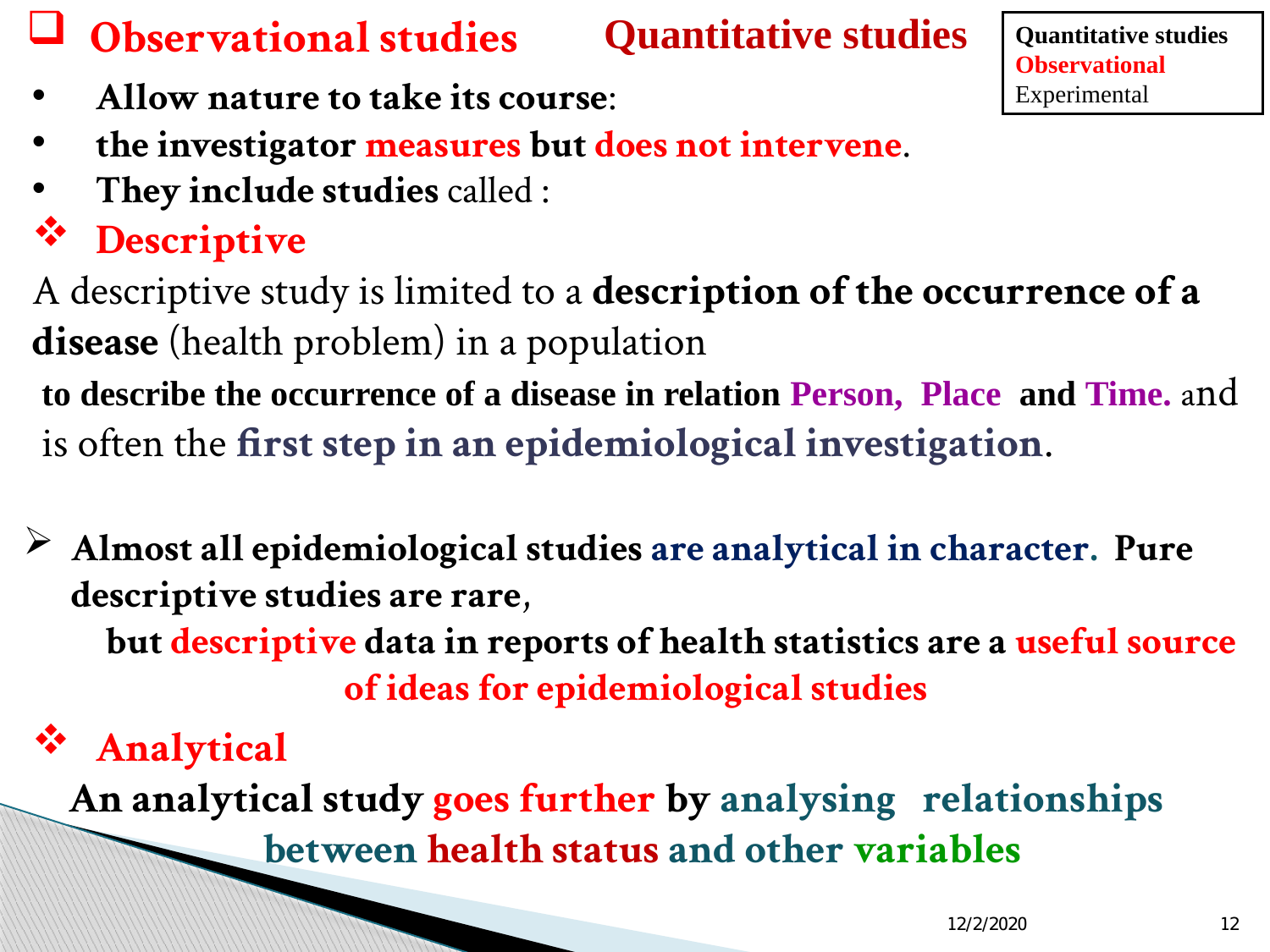

Observational studies
Quantitative studies
Quantitative studies
Observational
Experimental
Allow nature to take its course:
the investigator measures but does not intervene.
They include studies called :
Descriptive
A descriptive study is limited to a description of the occurrence of a disease (health problem) in a population
 to describe the occurrence of a disease in relation Person,  Place  and Time. and
 is often the first step in an epidemiological investigation.

Analytical
An analytical study goes further by analysing   relationships       between health status and other variables
Almost all epidemiological studies are analytical in character.  Pure descriptive studies are rare,
        but descriptive data in reports of health statistics are a useful source of ideas for epidemiological studies
12/2/2020
12